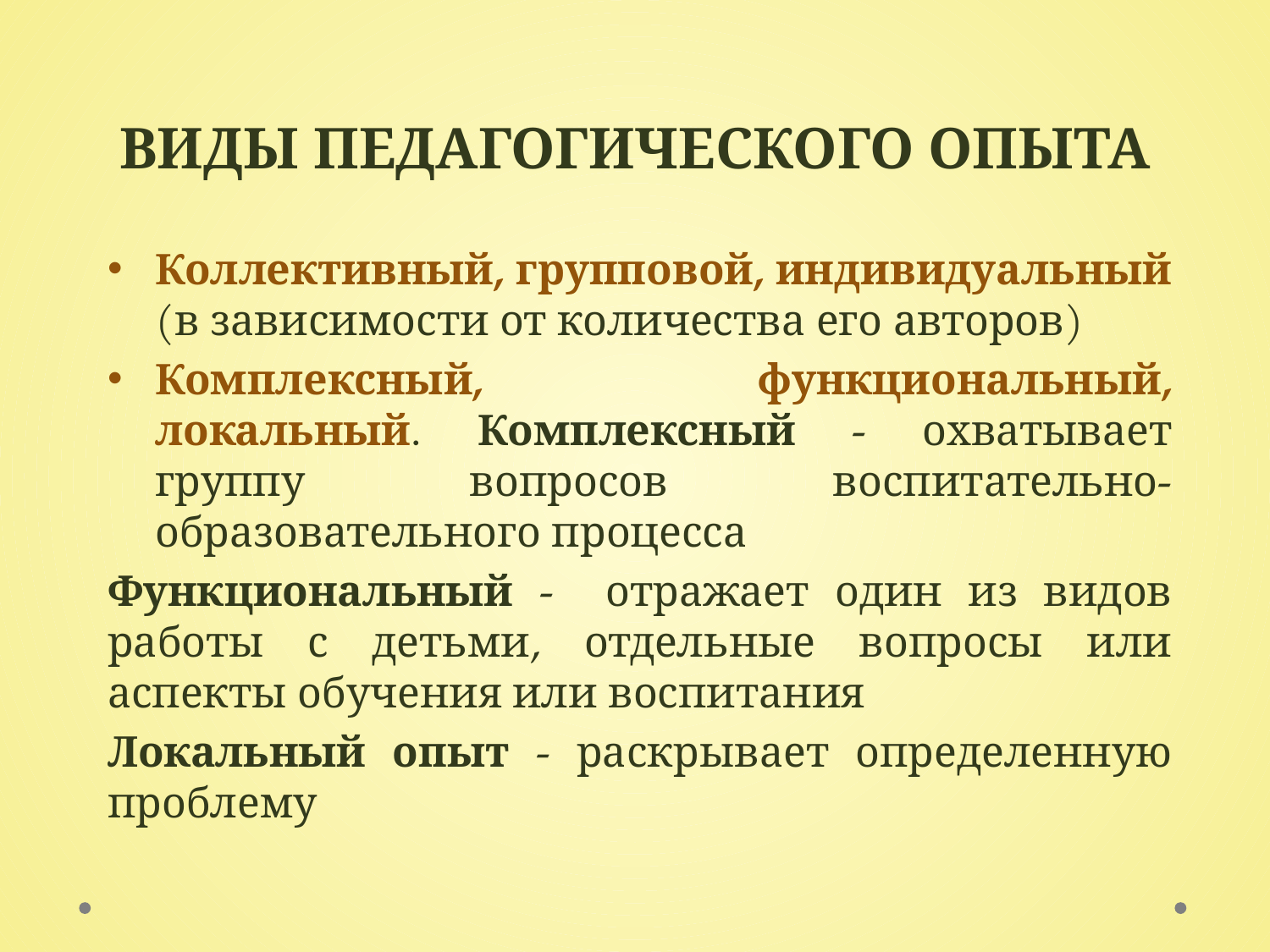

# Виды педагогического опыта
Коллективный, групповой, индивидуальный (в зависимости от количества его авторов)
Комплексный, функциональный, локальный. Комплексный - охватывает группу вопросов воспитательно-образовательного процесса
Функциональный -  отражает один из видов работы с детьми, отдельные вопросы или аспекты обучения или воспитания
Локальный опыт - раскрывает определенную проблему